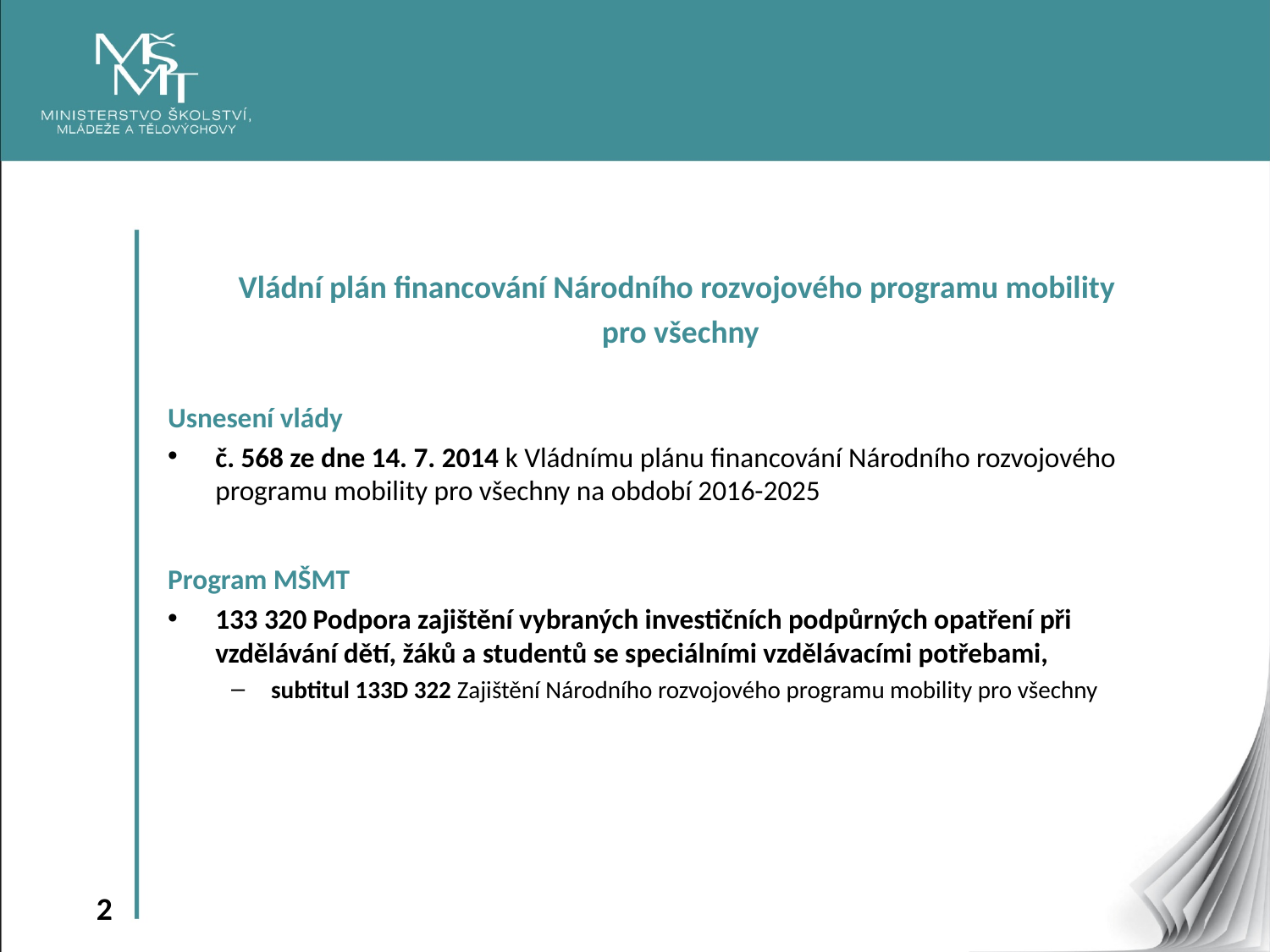

Vládní plán financování Národního rozvojového programu mobility
pro všechny

Usnesení vlády
č. 568 ze dne 14. 7. 2014 k Vládnímu plánu financování Národního rozvojového programu mobility pro všechny na období 2016-2025

Program MŠMT
133 320 Podpora zajištění vybraných investičních podpůrných opatření při vzdělávání dětí, žáků a studentů se speciálními vzdělávacími potřebami,
subtitul 133D 322 Zajištění Národního rozvojového programu mobility pro všechny